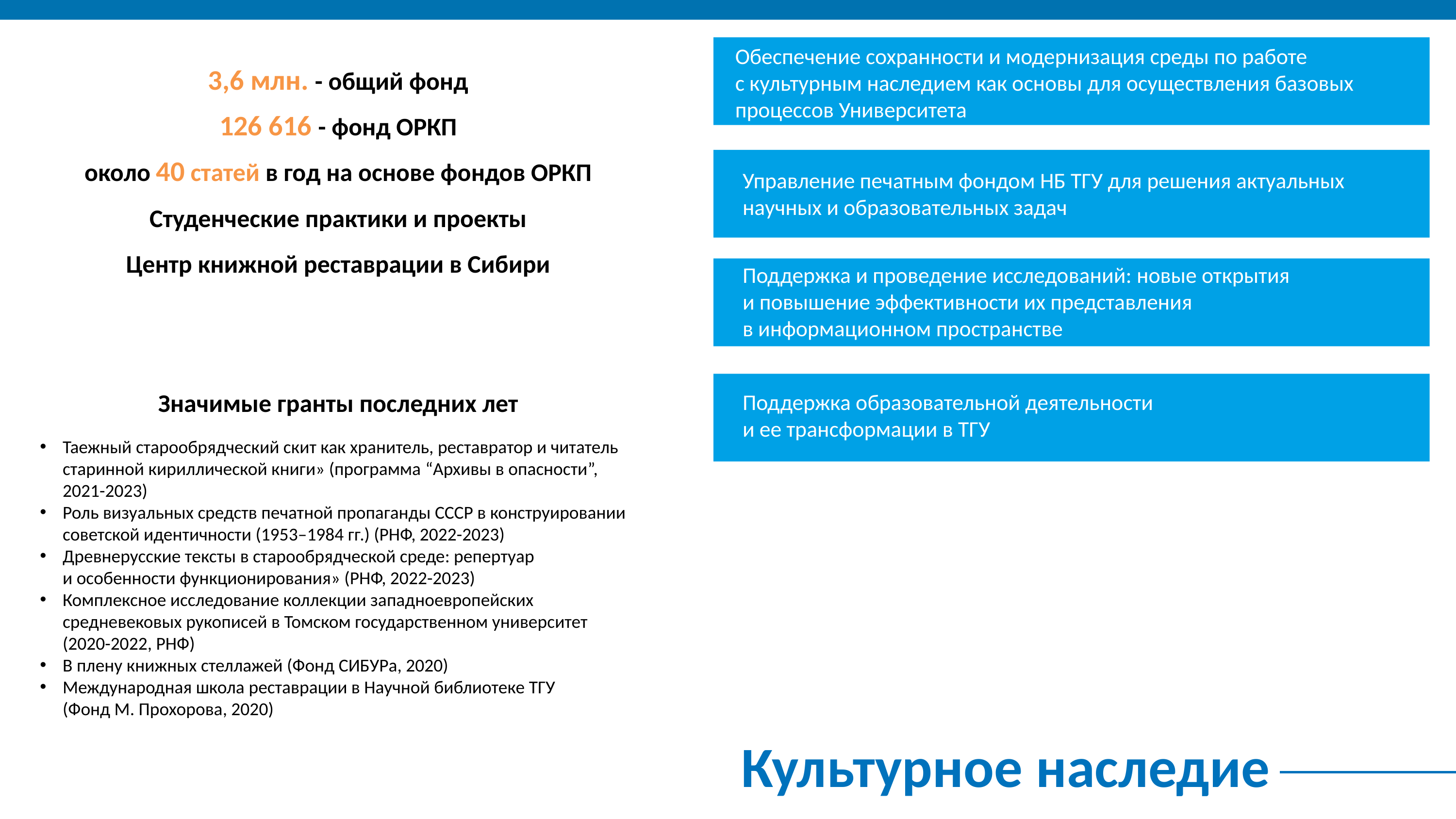

Обеспечение сохранности и модернизация среды по работе
с культурным наследием как основы для осуществления базовых процессов Университета
3,6 млн. - общий фонд
126 616 - фонд ОРКП
около 40 статей в год на основе фондов ОРКП
Студенческие практики и проекты
Центр книжной реставрации в Сибири

Значимые гранты последних лет
Таежный старообрядческий скит как хранитель, реставратор и читатель старинной кириллической книги» (программа “Архивы в опасности”, 2021-2023)
Роль визуальных средств печатной пропаганды СССР в конструировании советской идентичности (1953–1984 гг.) (РНФ, 2022-2023)
Древнерусские тексты в старообрядческой среде: репертуар и особенности функционирования» (РНФ, 2022-2023)
Комплексное исследование коллекции западноевропейских средневековых рукописей в Томском государственном университет (2020-2022, РНФ)
В плену книжных стеллажей (Фонд СИБУРа, 2020)
Международная школа реставрации в Научной библиотеке ТГУ
(Фонд М. Прохорова, 2020)

Управление печатным фондом НБ ТГУ для решения актуальных научных и образовательных задач
Поддержка и проведение исследований: новые открытия
и повышение эффективности их представления
в информационном пространстве
Поддержка образовательной деятельности и ее трансформации в ТГУ
Культурное наследие